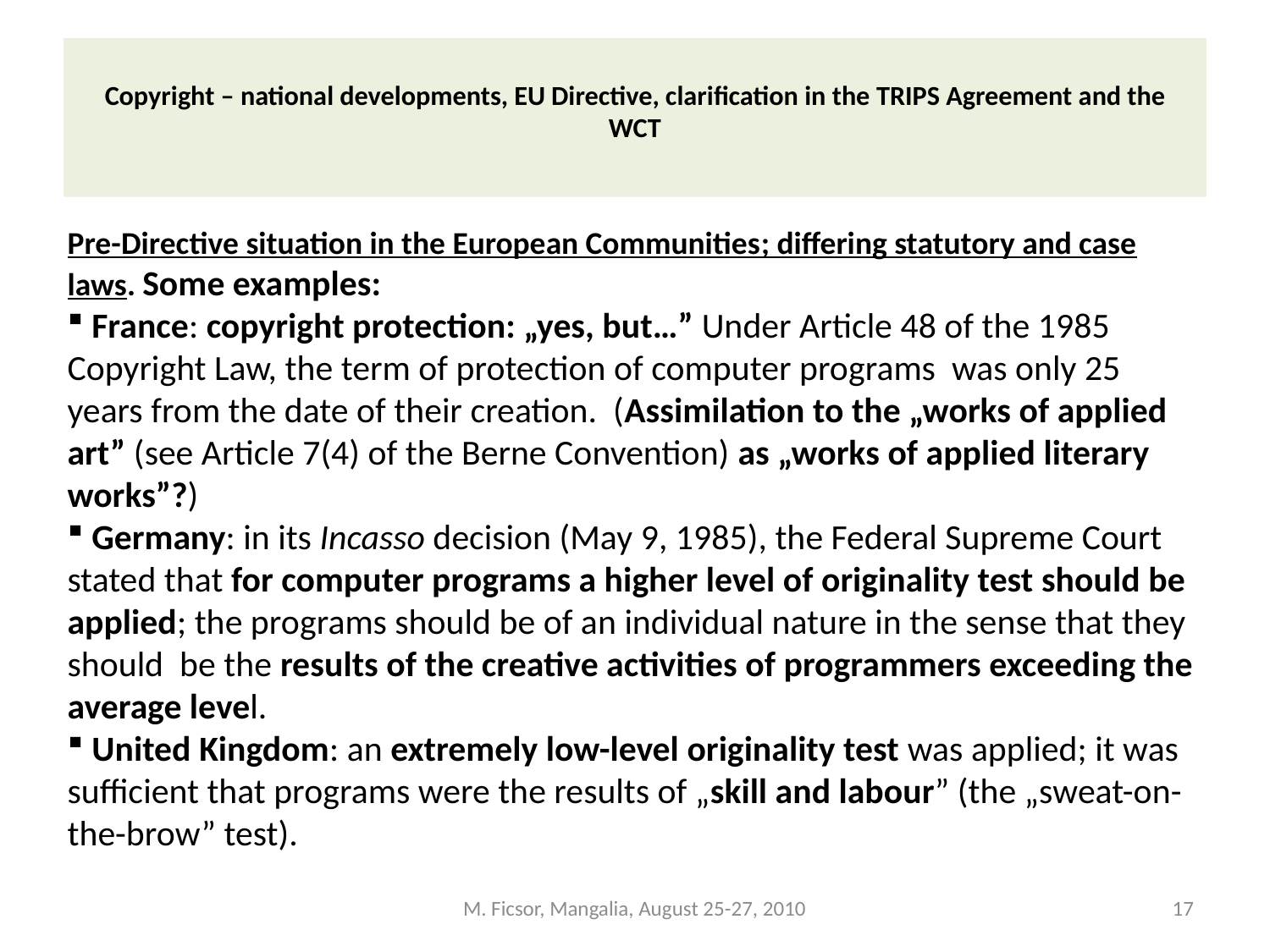

# Copyright – national developments, EU Directive, clarification in the TRIPS Agreement and the WCT
Pre-Directive situation in the European Communities; differing statutory and case laws. Some examples:
 France: copyright protection: „yes, but…” Under Article 48 of the 1985 Copyright Law, the term of protection of computer programs  was only 25 years from the date of their creation.  (Assimilation to the „works of applied art” (see Article 7(4) of the Berne Convention) as „works of applied literary works”?)
 Germany: in its Incasso decision (May 9, 1985), the Federal Supreme Court stated that for computer programs a higher level of originality test should be applied; the programs should be of an individual nature in the sense that they should  be the results of the creative activities of programmers exceeding the average level.
 United Kingdom: an extremely low-level originality test was applied; it was sufficient that programs were the results of „skill and labour” (the „sweat-on-the-brow” test).
M. Ficsor, Mangalia, August 25-27, 2010
17